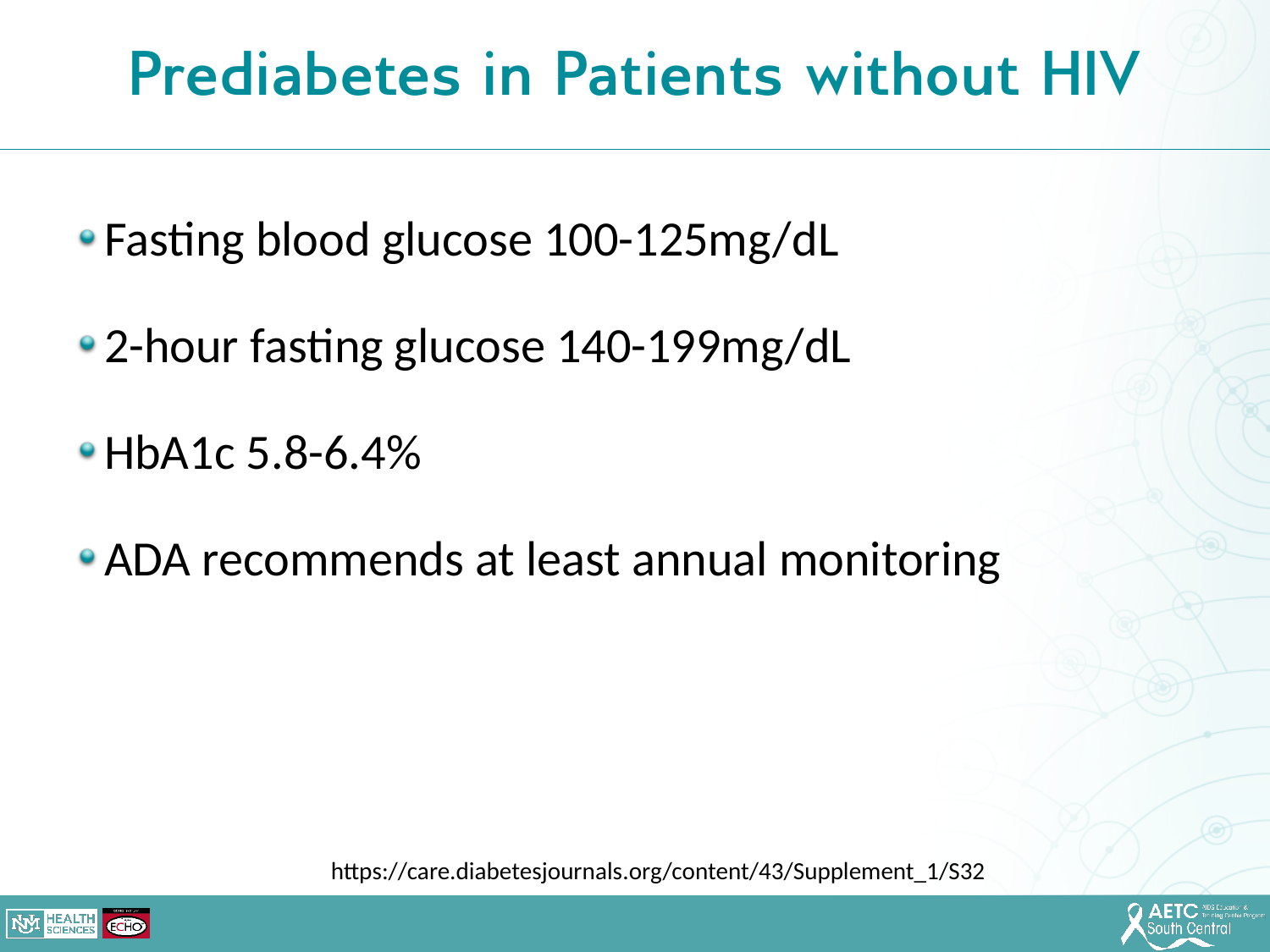

Prediabetes in Patients without HIV
Fasting blood glucose 100-125mg/dL
2-hour fasting glucose 140-199mg/dL
HbA1c 5.8-6.4%
ADA recommends at least annual monitoring
https://care.diabetesjournals.org/content/43/Supplement_1/S32